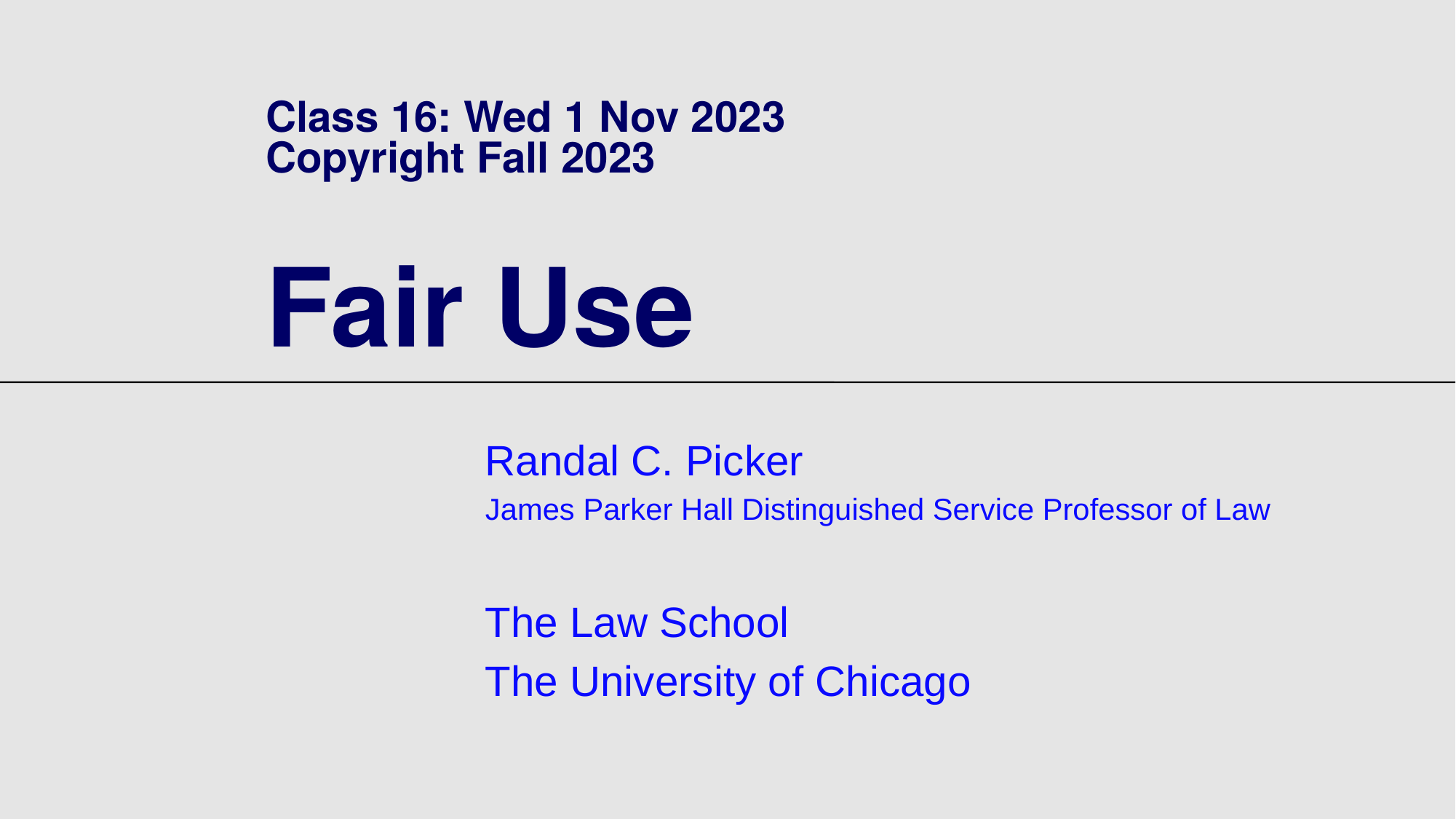

# Class 16: Wed 1 Nov 2023 Copyright Fall 2023 Fair Use
Randal C. Picker
James Parker Hall Distinguished Service Professor of Law

The Law School
The University of Chicago